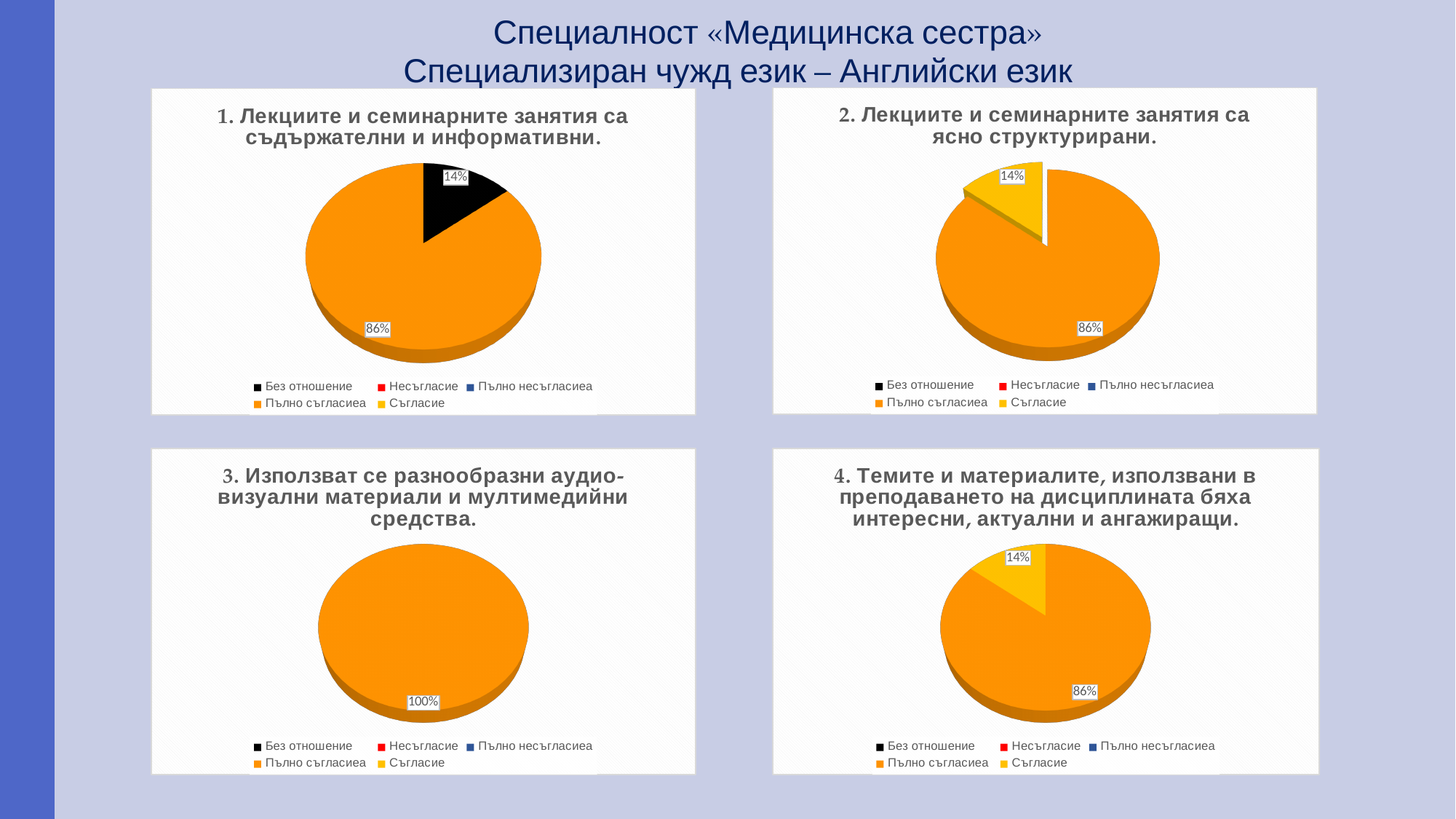

# Специалност «Медицинска сестра»
Специализиран чужд език – Английски език

[unsupported chart]

[unsupported chart]

[unsupported chart]

[unsupported chart]